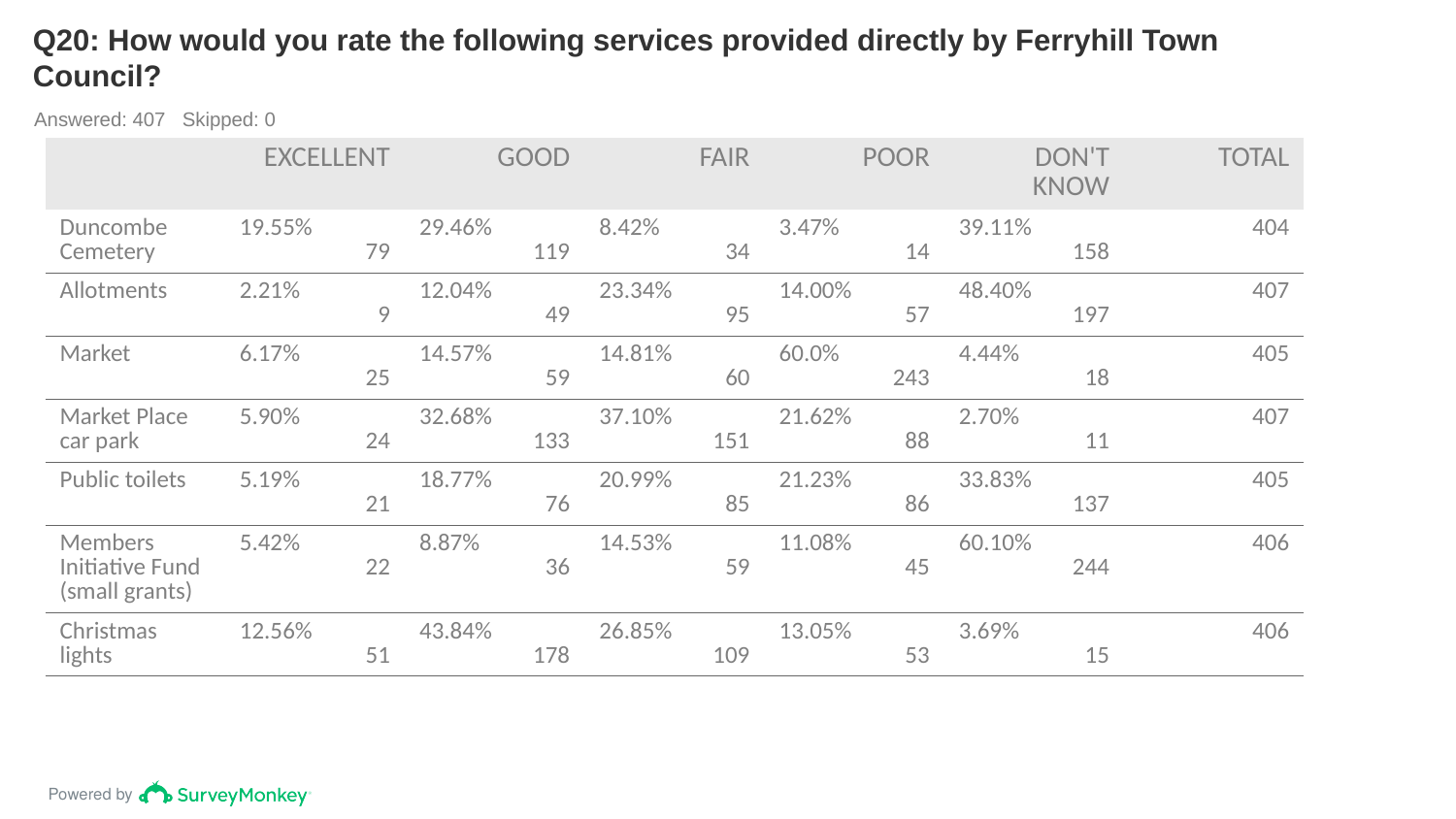

# Q20: How would you rate the following services provided directly by Ferryhill Town Council?
Answered: 407   Skipped: 0
|  | EXCELLENT | GOOD | FAIR | POOR | DON'T KNOW | TOTAL |
| --- | --- | --- | --- | --- | --- | --- |
| Duncombe Cemetery | 19.55% 79 | 29.46% 119 | 8.42% 34 | 3.47% 14 | 39.11% 158 | 404 |
| Allotments | 2.21% 9 | 12.04% 49 | 23.34% 95 | 14.00% 57 | 48.40% 197 | 407 |
| Market | 6.17% 25 | 14.57% 59 | 14.81% 60 | 60.0% 243 | 4.44% 18 | 405 |
| Market Place car park | 5.90% 24 | 32.68% 133 | 37.10% 151 | 21.62% 88 | 2.70% 11 | 407 |
| Public toilets | 5.19% 21 | 18.77% 76 | 20.99% 85 | 21.23% 86 | 33.83% 137 | 405 |
| Members Initiative Fund (small grants) | 5.42% 22 | 8.87% 36 | 14.53% 59 | 11.08% 45 | 60.10% 244 | 406 |
| Christmas lights | 12.56% 51 | 43.84% 178 | 26.85% 109 | 13.05% 53 | 3.69% 15 | 406 |